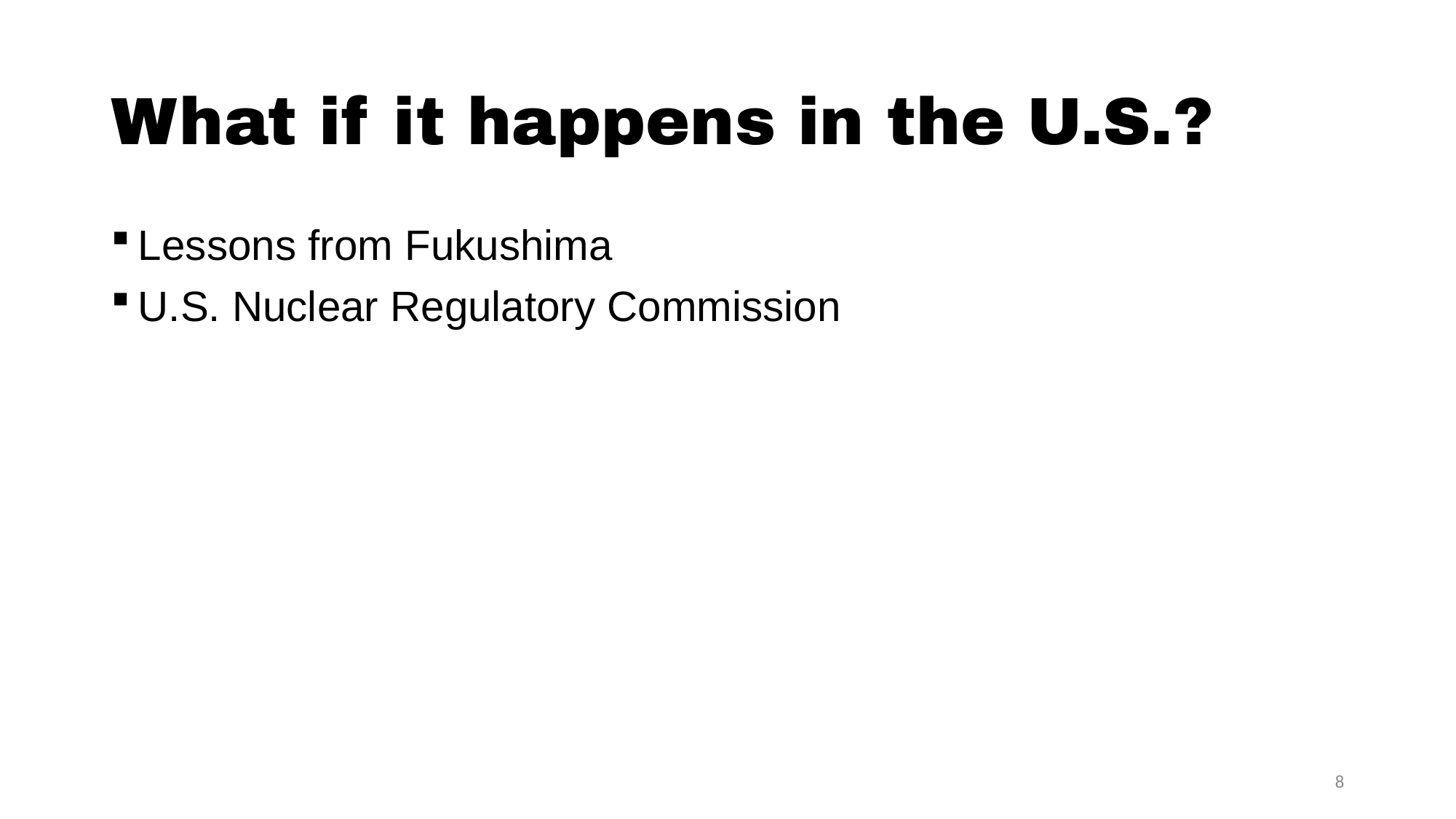

# What if it happens in the U.S.?
Lessons from Fukushima
U.S. Nuclear Regulatory Commission

8